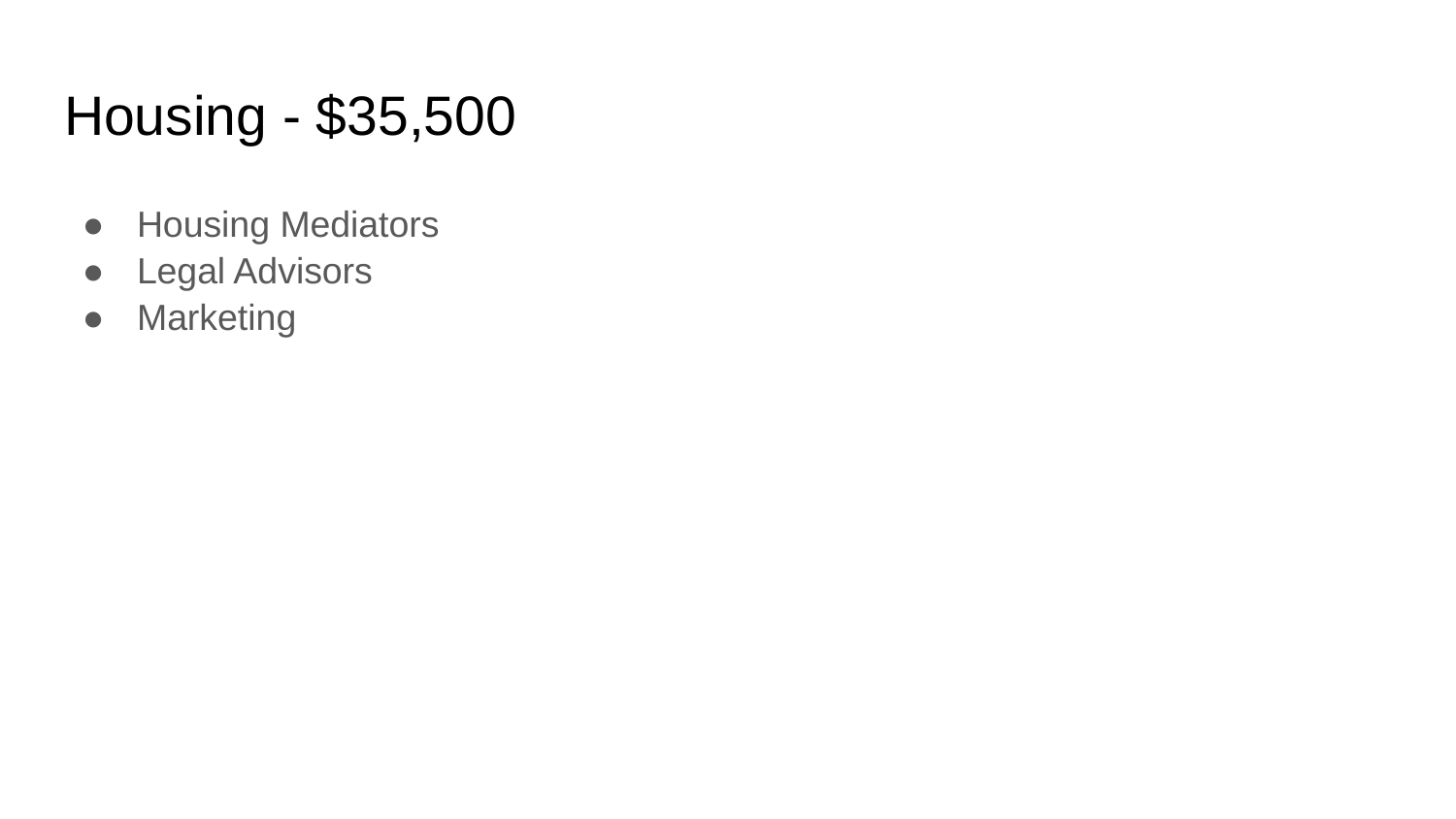

# Housing - $35,500
Housing Mediators
Legal Advisors
Marketing